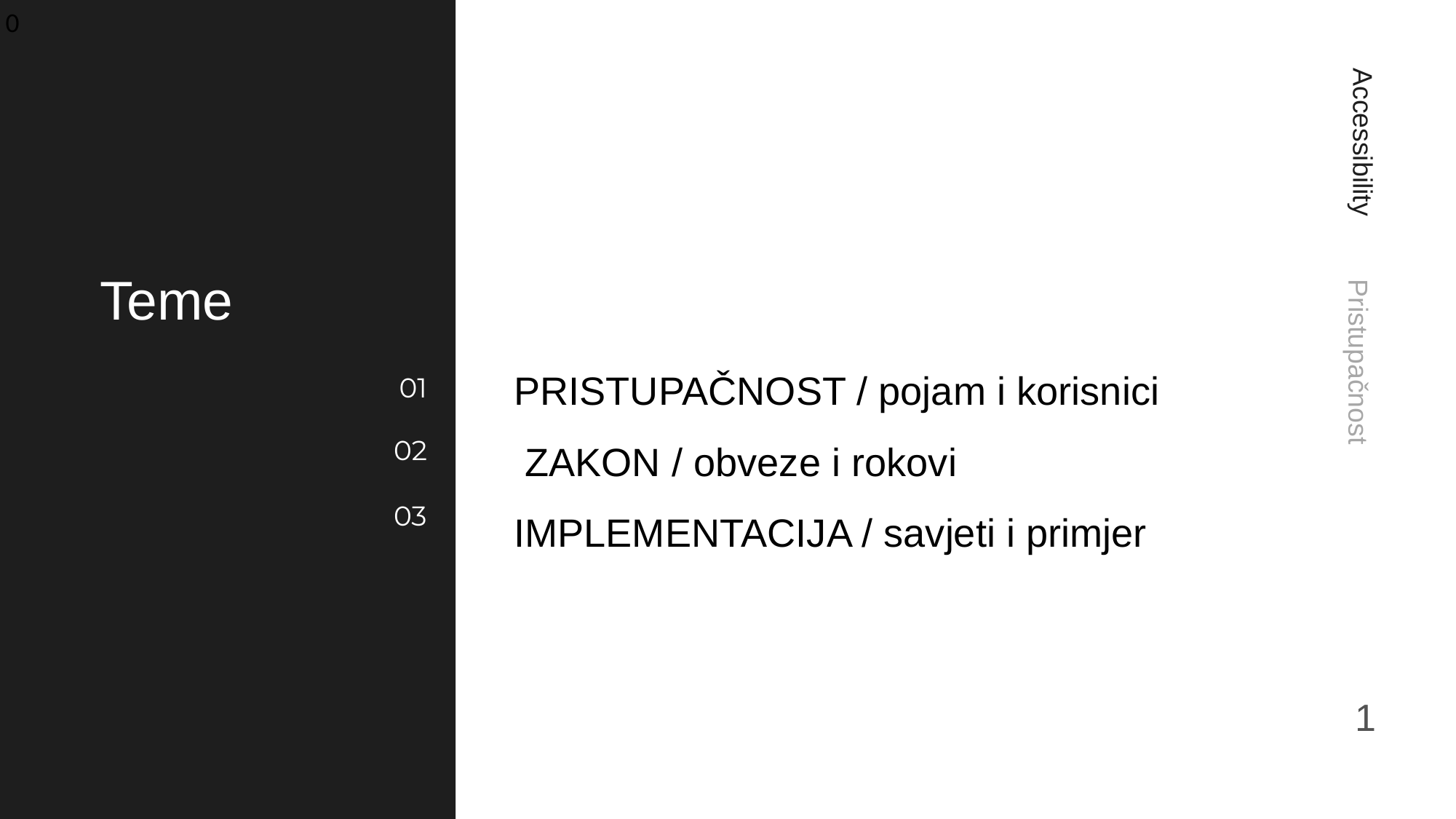

0
Accessibility
Teme
PRISTUPAČNOST / pojam i korisnici
 ZAKON / obveze i rokovi
IMPLEMENTACIJA / savjeti i primjer
Pristupačnost
01
02
03
1